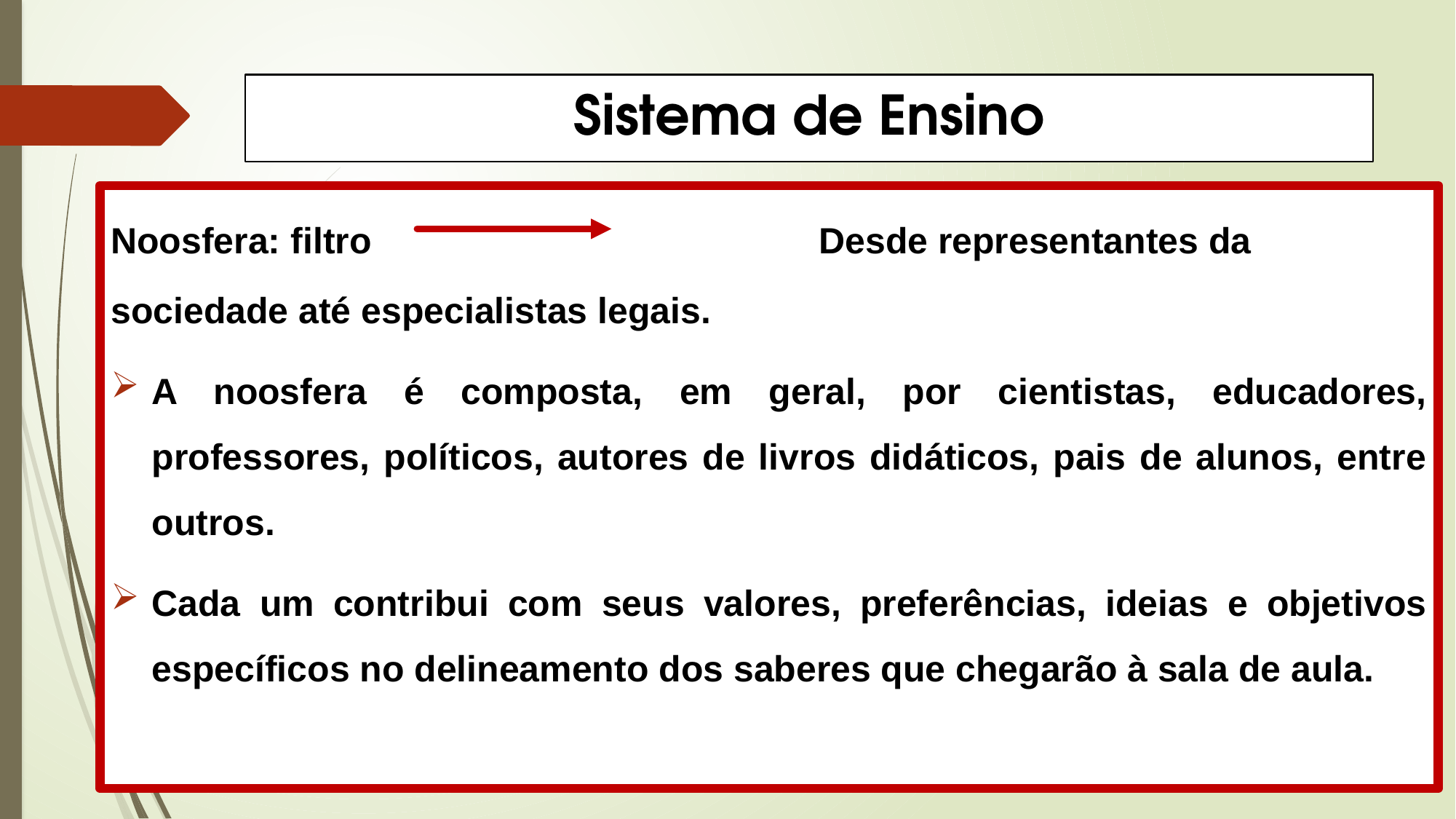

# Sistema de Ensino
Noosfera: filtro 			                Desde representantes da sociedade até especialistas legais.
A noosfera é composta, em geral, por cientistas, educadores, professores, políticos, autores de livros didáticos, pais de alunos, entre outros.
Cada um contribui com seus valores, preferências, ideias e objetivos específicos no delineamento dos saberes que chegarão à sala de aula.